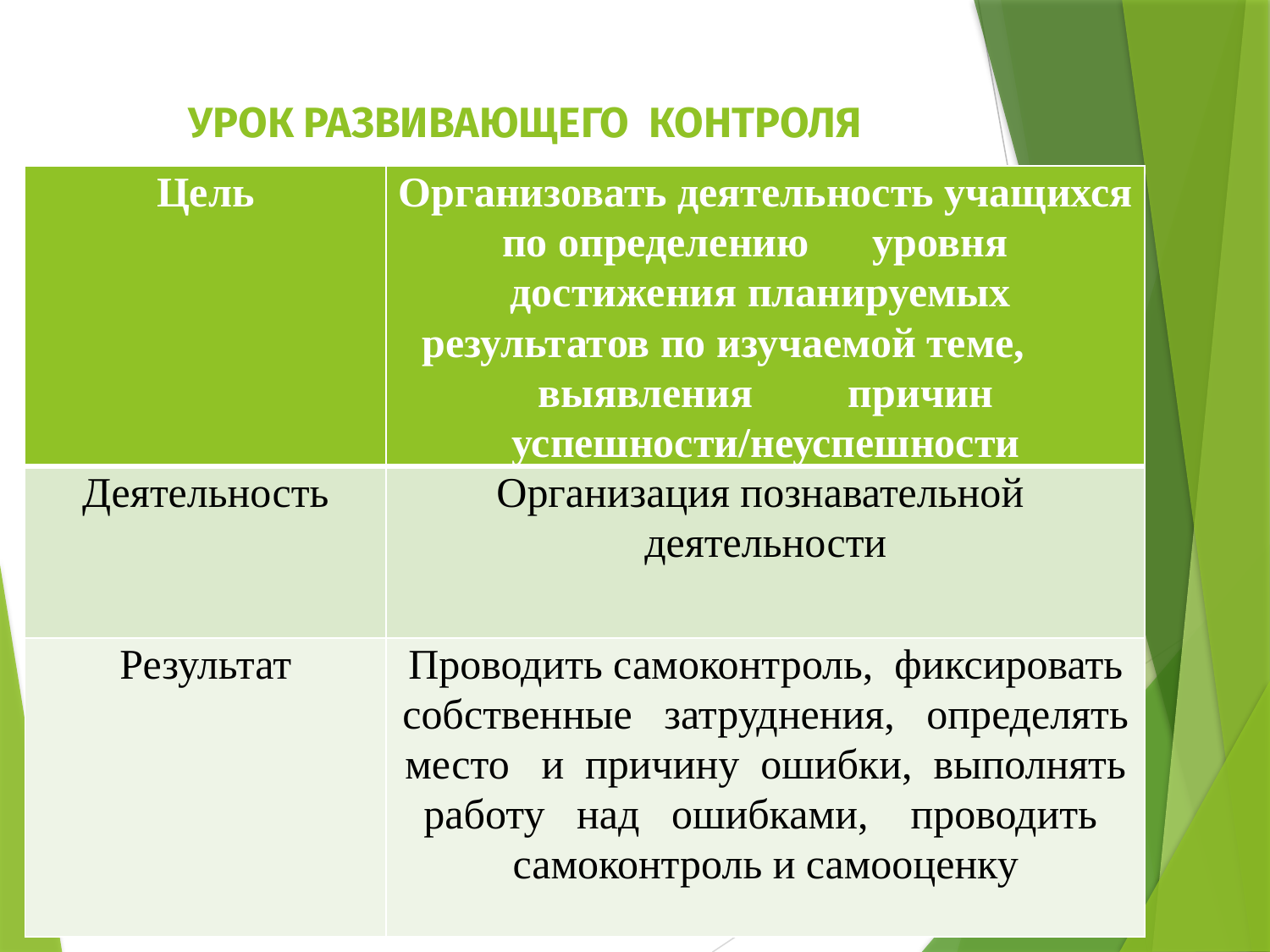

# УРОК РАЗВИВАЮЩЕГО  КОНТРОЛЯ
| Цель | Организовать деятельность учащихся по определению уровня достижения планируемых результатов по изучаемой теме, выявления причин успешности/неуспешности |
| --- | --- |
| Деятельность | Организация познавательной деятельности |
| Результат | Проводить самоконтроль, фиксировать собственные затруднения, определять место и причину ошибки, выполнять работу над ошибками, проводить самоконтроль и самооценку |